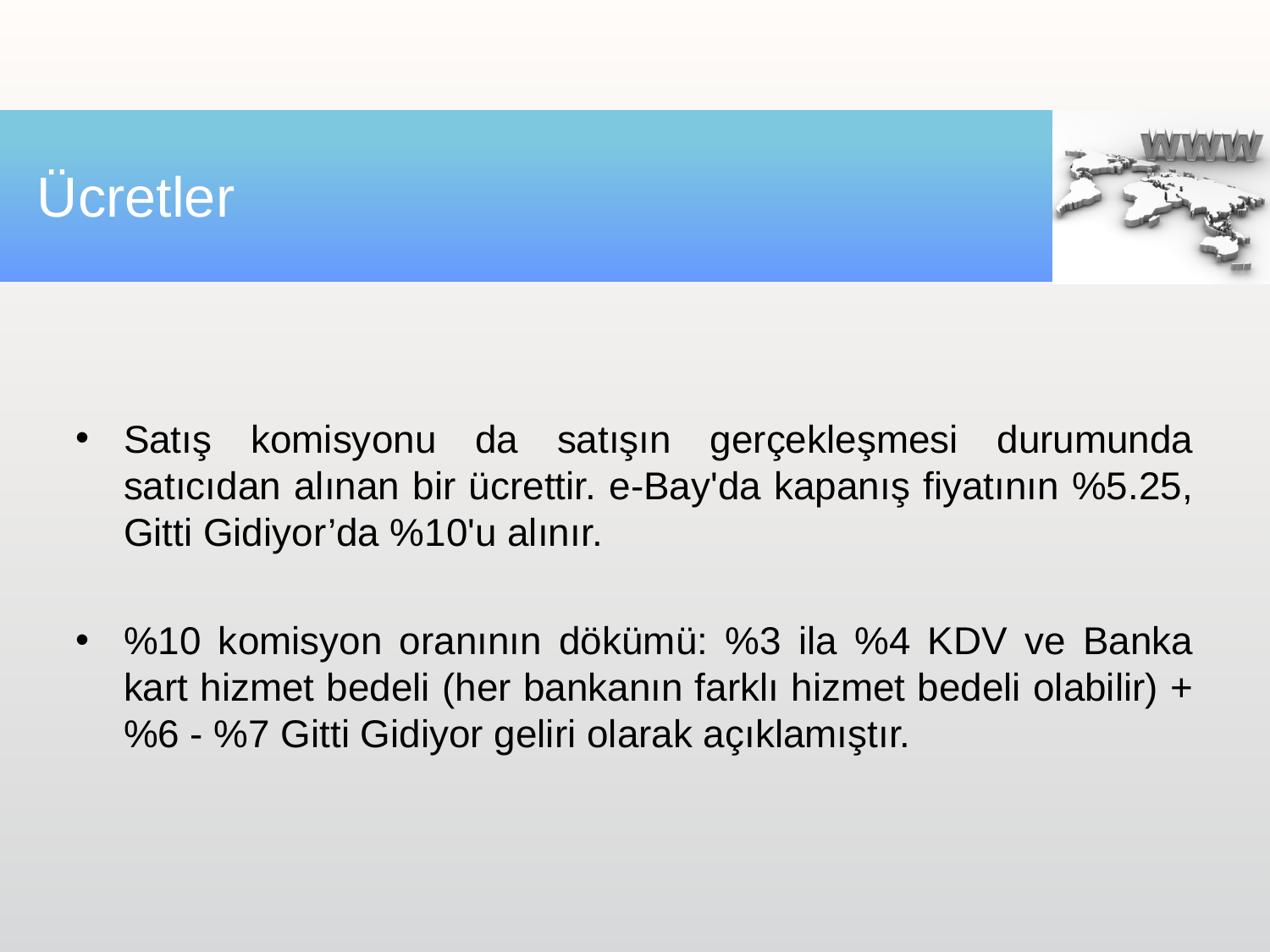

# Ücretler
Satış komisyonu da satışın gerçekleşmesi durumunda satıcıdan alınan bir ücrettir. e-Bay'da kapanış fiyatının %5.25, Gitti Gidiyor’da %10'u alınır.

%10 komisyon oranının dökümü: %3 ila %4 KDV ve Banka kart hizmet bedeli (her bankanın farklı hizmet bedeli olabilir) + %6 - %7 Gitti Gidiyor geliri olarak açıklamıştır.